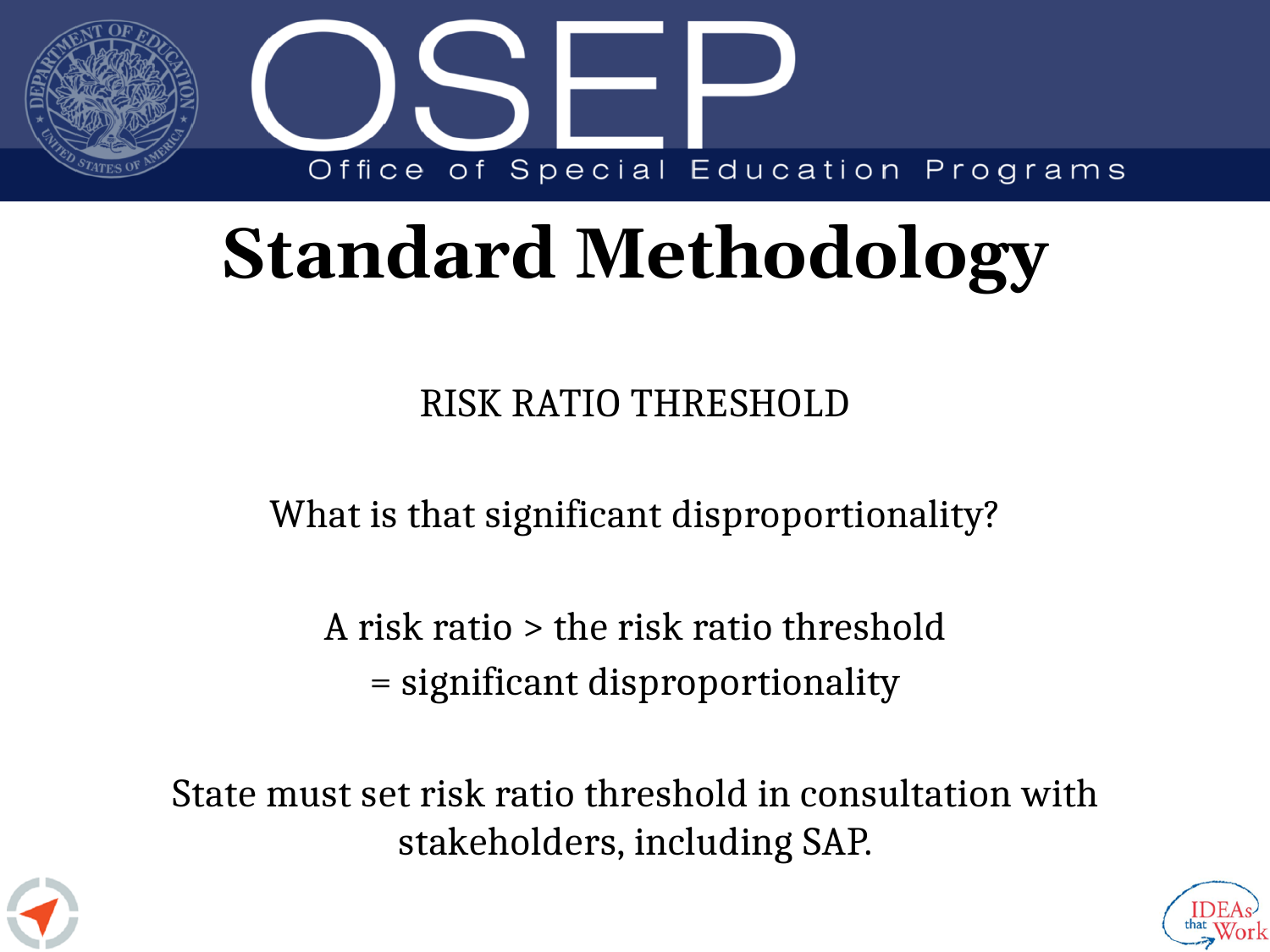

# Standard Methodology
RISK RATIO THRESHOLD

What is that significant disproportionality?

A risk ratio > the risk ratio threshold
= significant disproportionality

State must set risk ratio threshold in consultation with stakeholders, including SAP.